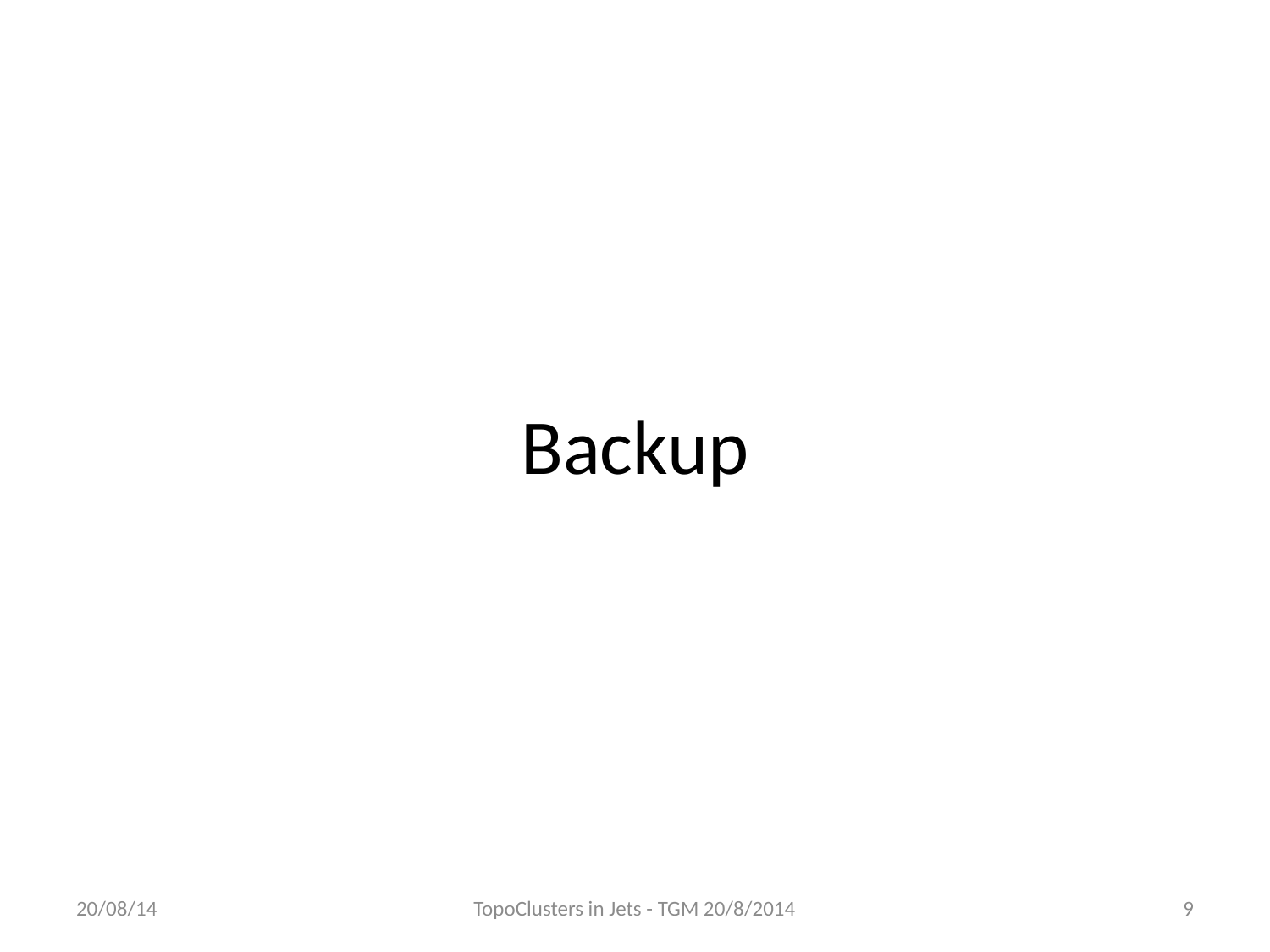

# Backup
20/08/14
TopoClusters in Jets - TGM 20/8/2014
9